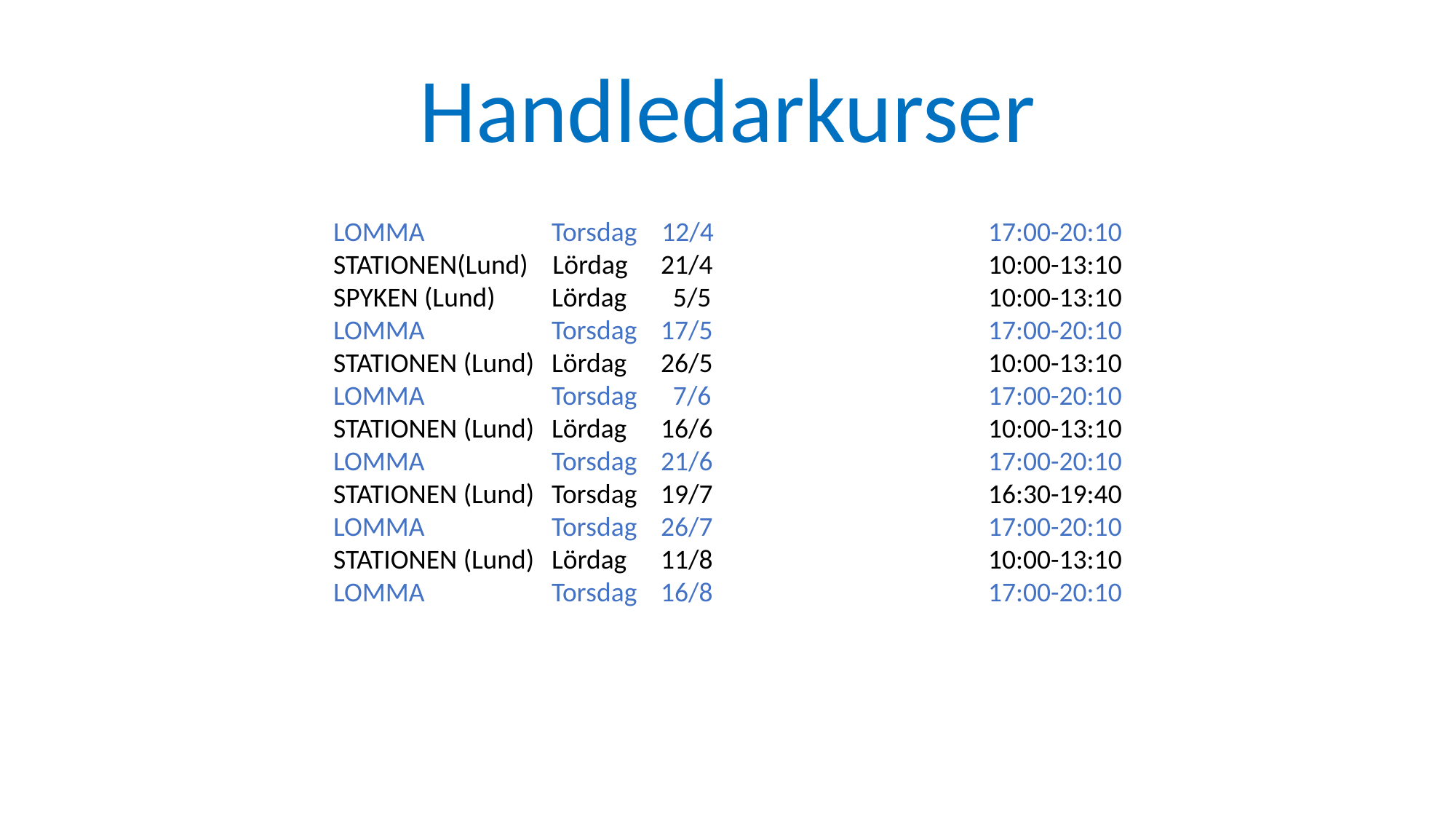

# Handledarkurser
LOMMA		Torsdag    12/4			17:00-20:10
STATIONEN(Lund)    Lördag 	21/4			10:00-13:10
SPYKEN (Lund)	Lördag	  5/5			10:00-13:10
LOMMA 		Torsdag	17/5			17:00-20:10
STATIONEN (Lund)	Lördag	26/5			10:00-13:10
LOMMA		Torsdag	  7/6			17:00-20:10
STATIONEN (Lund)	Lördag  	16/6			10:00-13:10
LOMMA		Torsdag	21/6			17:00-20:10
STATIONEN (Lund)	Torsdag	19/7			16:30-19:40
LOMMA		Torsdag	26/7			17:00-20:10
STATIONEN (Lund)	Lördag	11/8			10:00-13:10
LOMMA		Torsdag	16/8			17:00-20:10